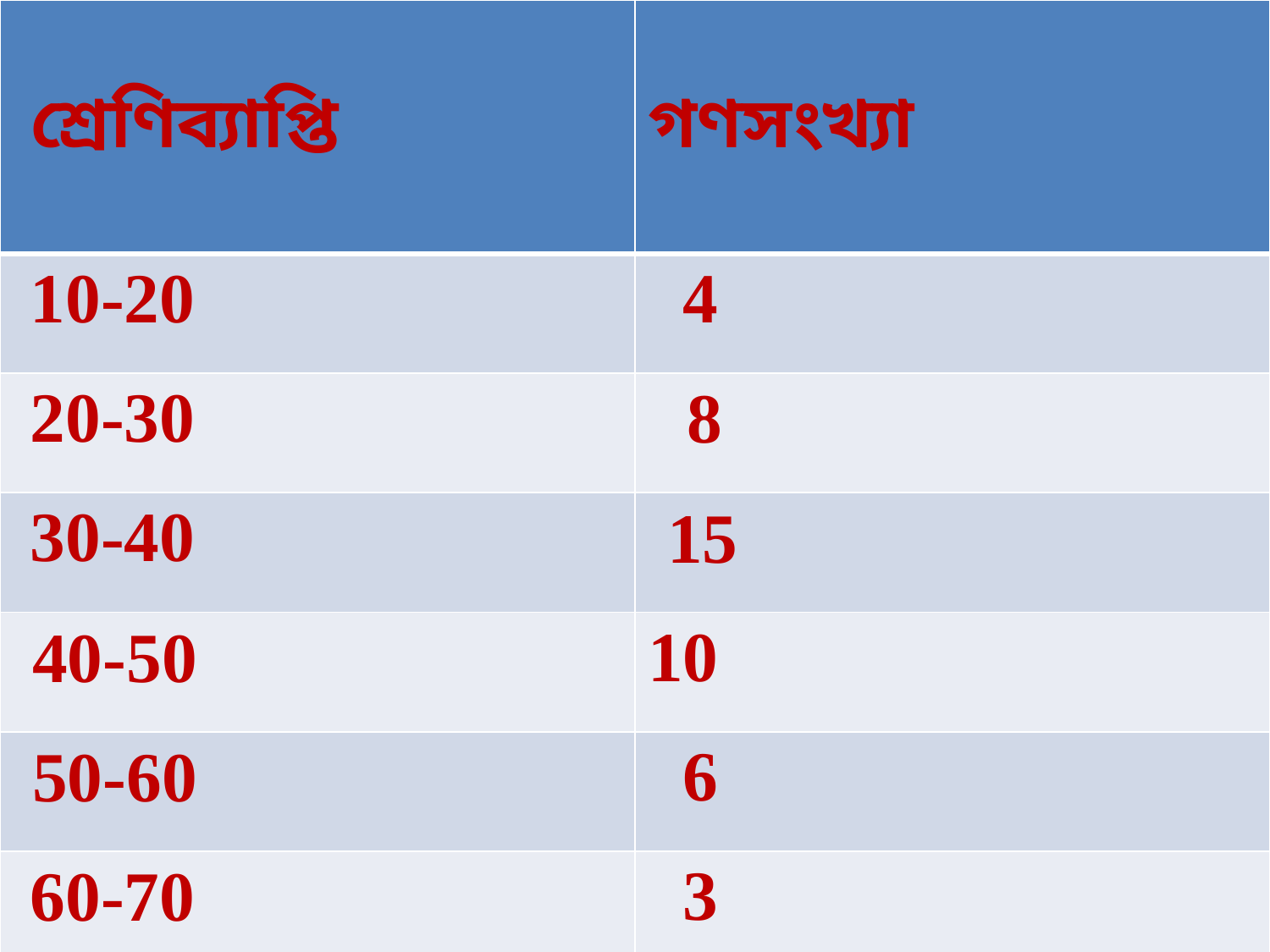

| শ্রেণিব্যাপ্তি | গণসংখ্যা |
| --- | --- |
| 10-20 | 4 |
| 20-30 | 8 |
| 30-40 | 15 |
| 40-50 | 10 |
| 50-60 | 6 |
| 60-70 | 3 |